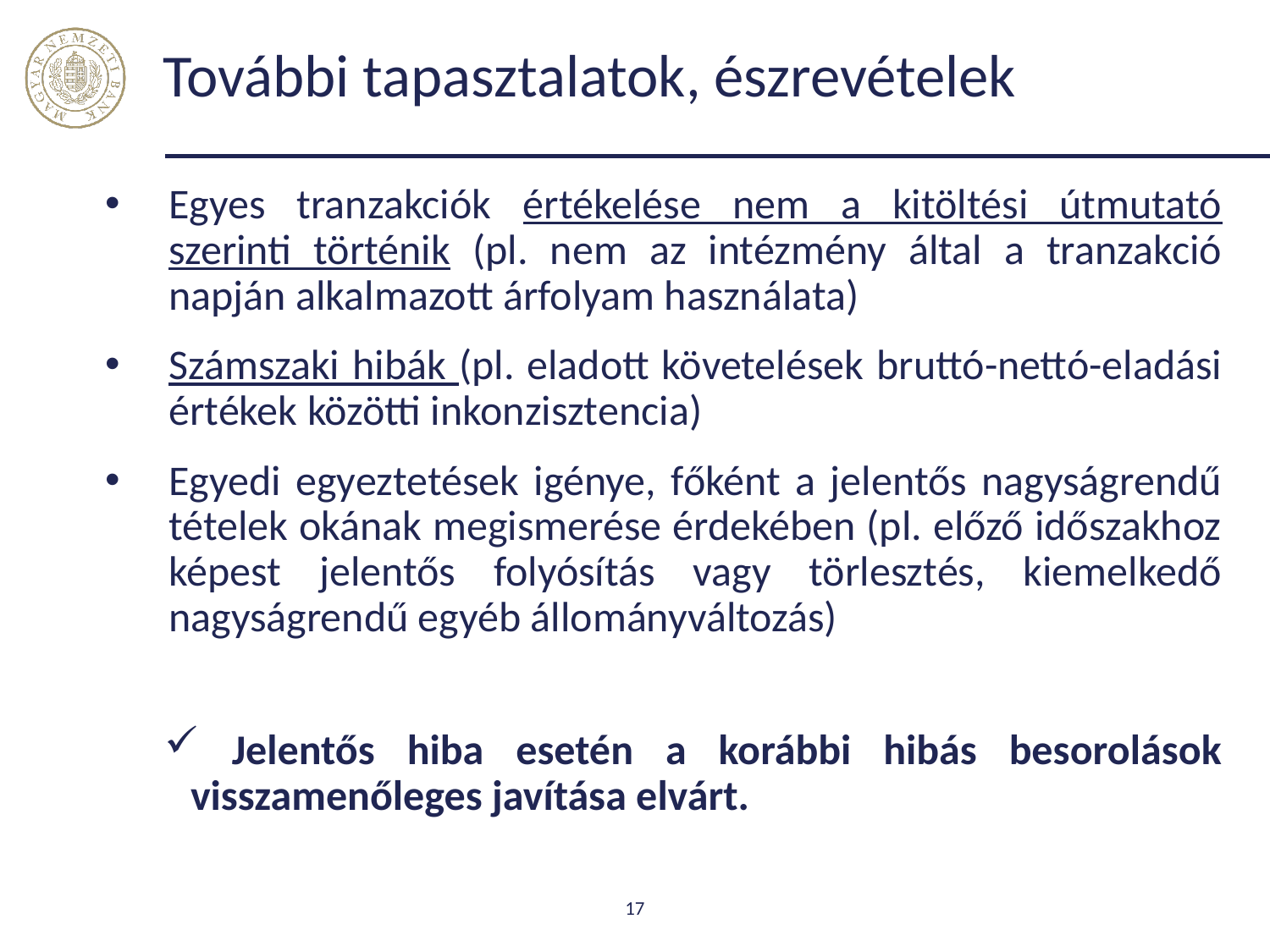

# További tapasztalatok, észrevételek
Egyes tranzakciók értékelése nem a kitöltési útmutató szerinti történik (pl. nem az intézmény által a tranzakció napján alkalmazott árfolyam használata)
Számszaki hibák (pl. eladott követelések bruttó-nettó-eladási értékek közötti inkonzisztencia)
Egyedi egyeztetések igénye, főként a jelentős nagyságrendű tételek okának megismerése érdekében (pl. előző időszakhoz képest jelentős folyósítás vagy törlesztés, kiemelkedő nagyságrendű egyéb állományváltozás)

 Jelentős hiba esetén a korábbi hibás besorolások visszamenőleges javítása elvárt.

17